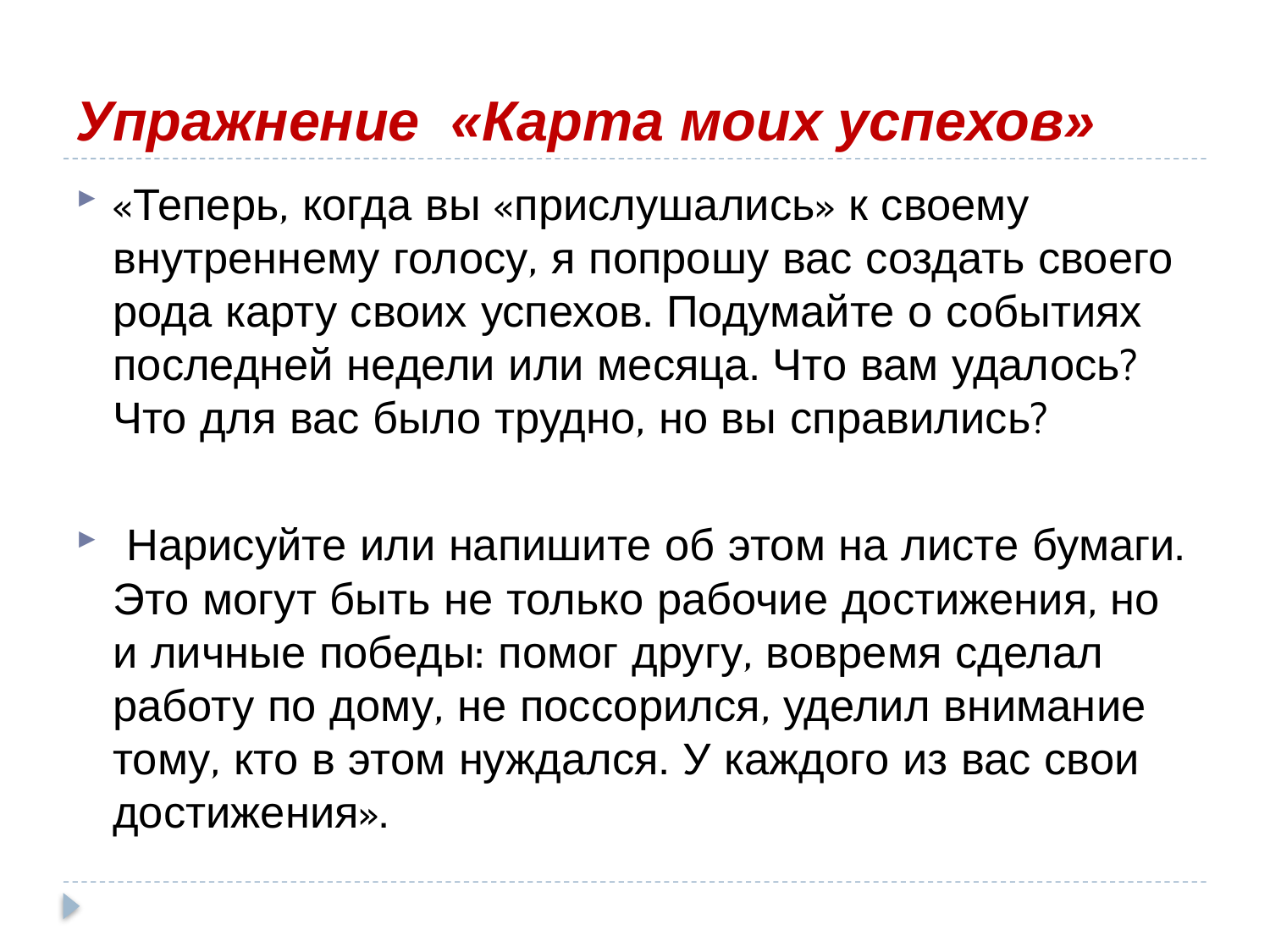

# Упражнение  «Карта моих успехов»
«Теперь, когда вы «прислушались» к своему внутреннему голосу, я попрошу вас создать своего рода карту своих успехов. Подумайте о событиях последней недели или месяца. Что вам удалось? Что для вас было трудно, но вы справились?

 Нарисуйте или напишите об этом на листе бумаги. Это могут быть не только рабочие достижения, но и личные победы: помог другу, вовремя сделал работу по дому, не поссорился, уделил внимание тому, кто в этом нуждался. У каждого из вас свои достижения».